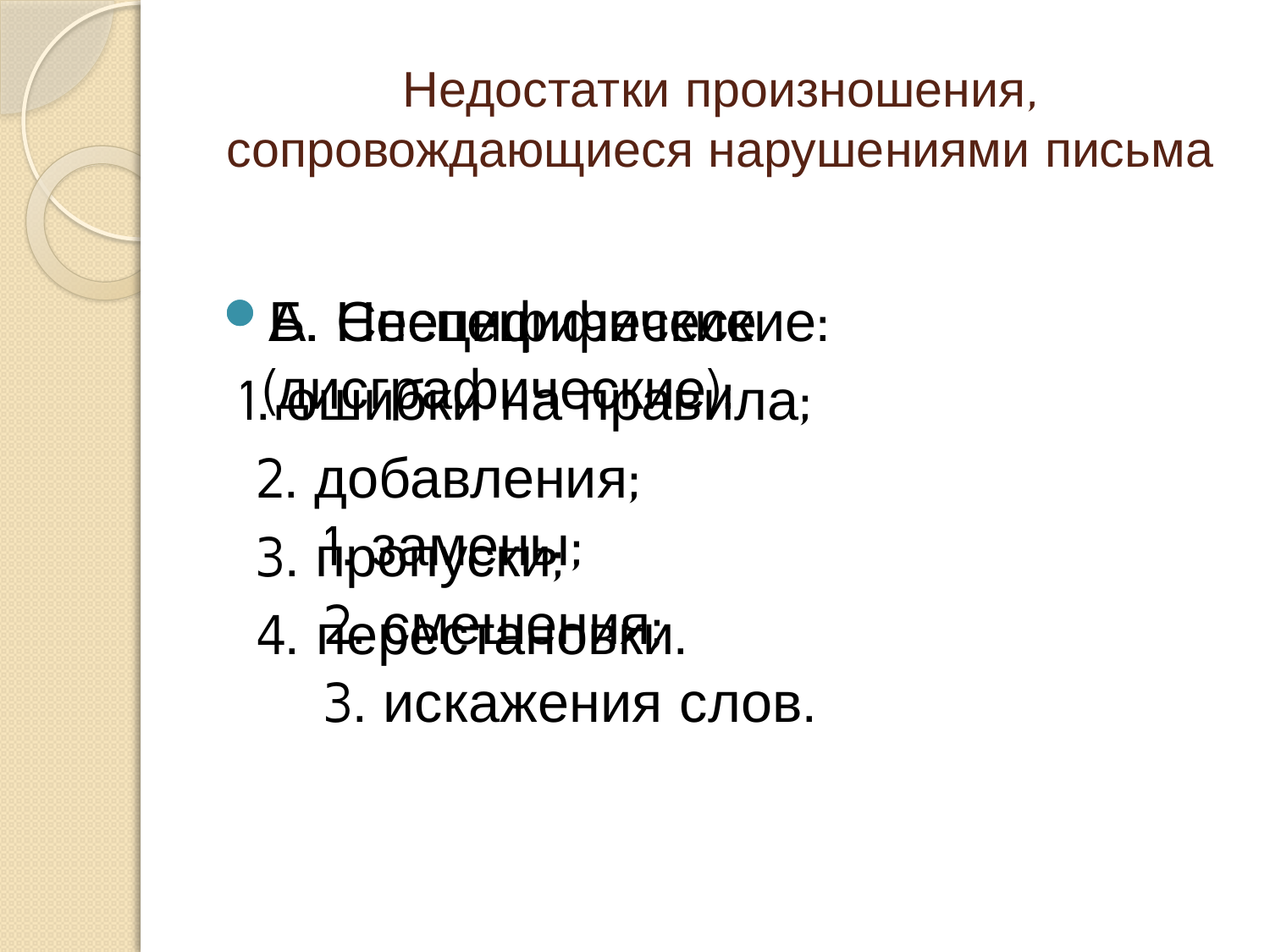

# Недостатки произношения, сопровождающиеся нарушениями письма

А. Специфические (дисграфические):

      1. замены;
      2. смешения;
      3. искажения слов.

Б. Неспецифические:
 1. ошибки на правила;
  2. добавления;
  3. пропуски;
  4. перестановки.